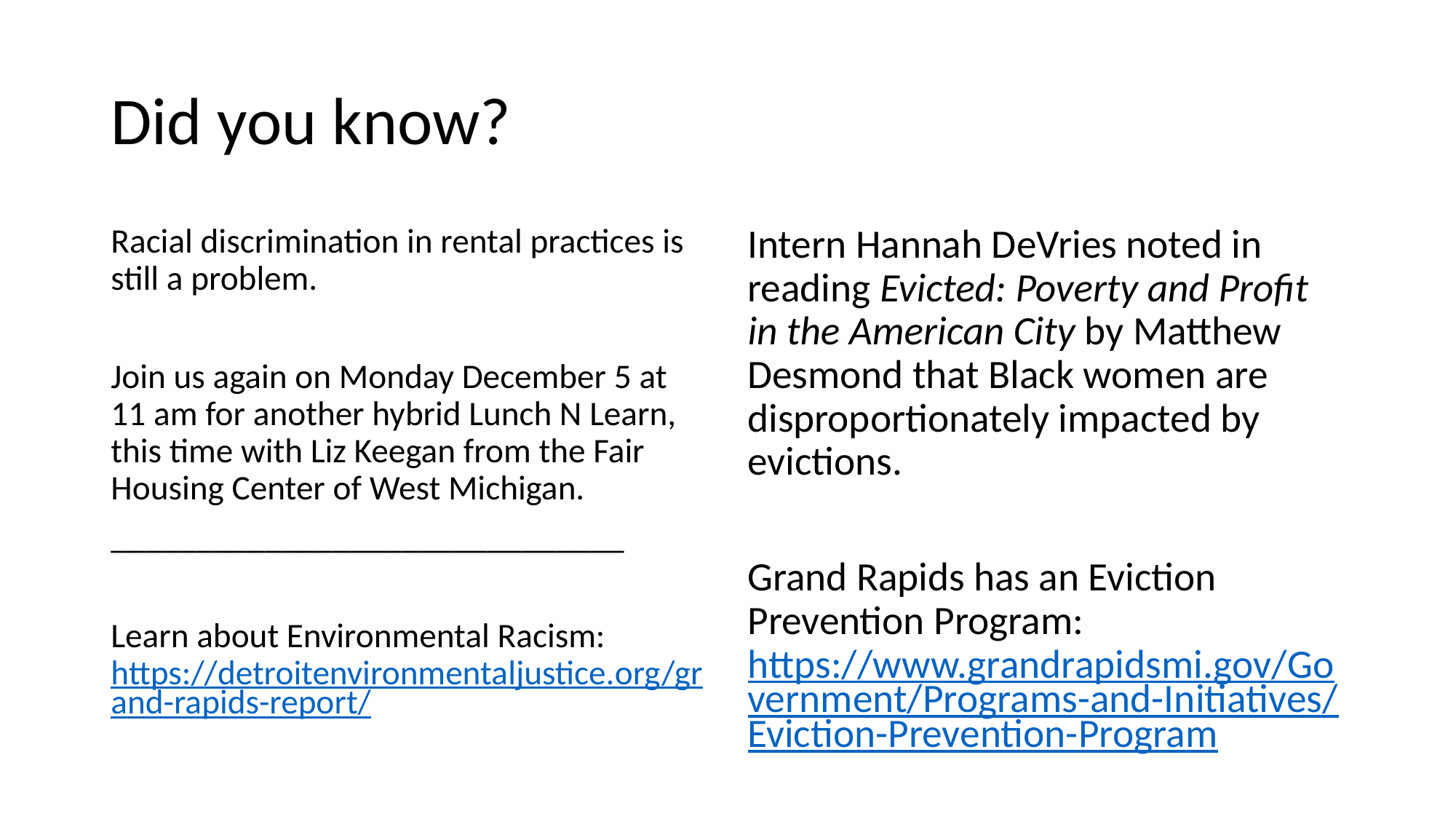

# Did you know?
Racial discrimination in rental practices is still a problem.

Join us again on Monday December 5 at 11 am for another hybrid Lunch N Learn, this time with Liz Keegan from the Fair Housing Center of West Michigan.
______________________________

Learn about Environmental Racism: https://detroitenvironmentaljustice.org/grand-rapids-report/
Intern Hannah DeVries noted in reading Evicted: Poverty and Profit in the American City by Matthew Desmond that Black women are disproportionately impacted by evictions.

Grand Rapids has an Eviction Prevention Program: https://www.grandrapidsmi.gov/Government/Programs-and-Initiatives/Eviction-Prevention-Program